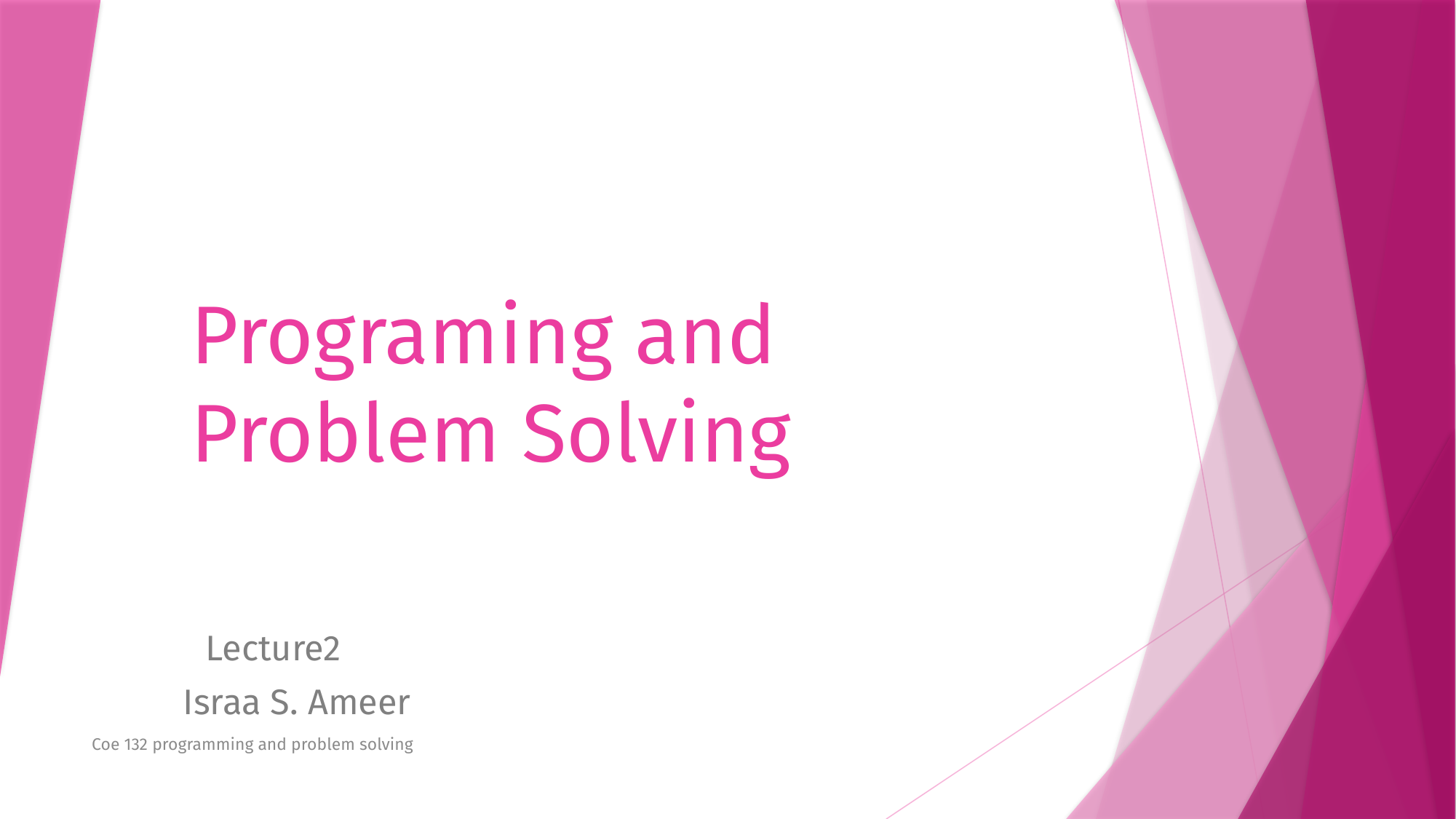

# Programing and Problem Solving
                                                                         Lecture2
Israa S. Ameer
Coe 132 programming and problem solving